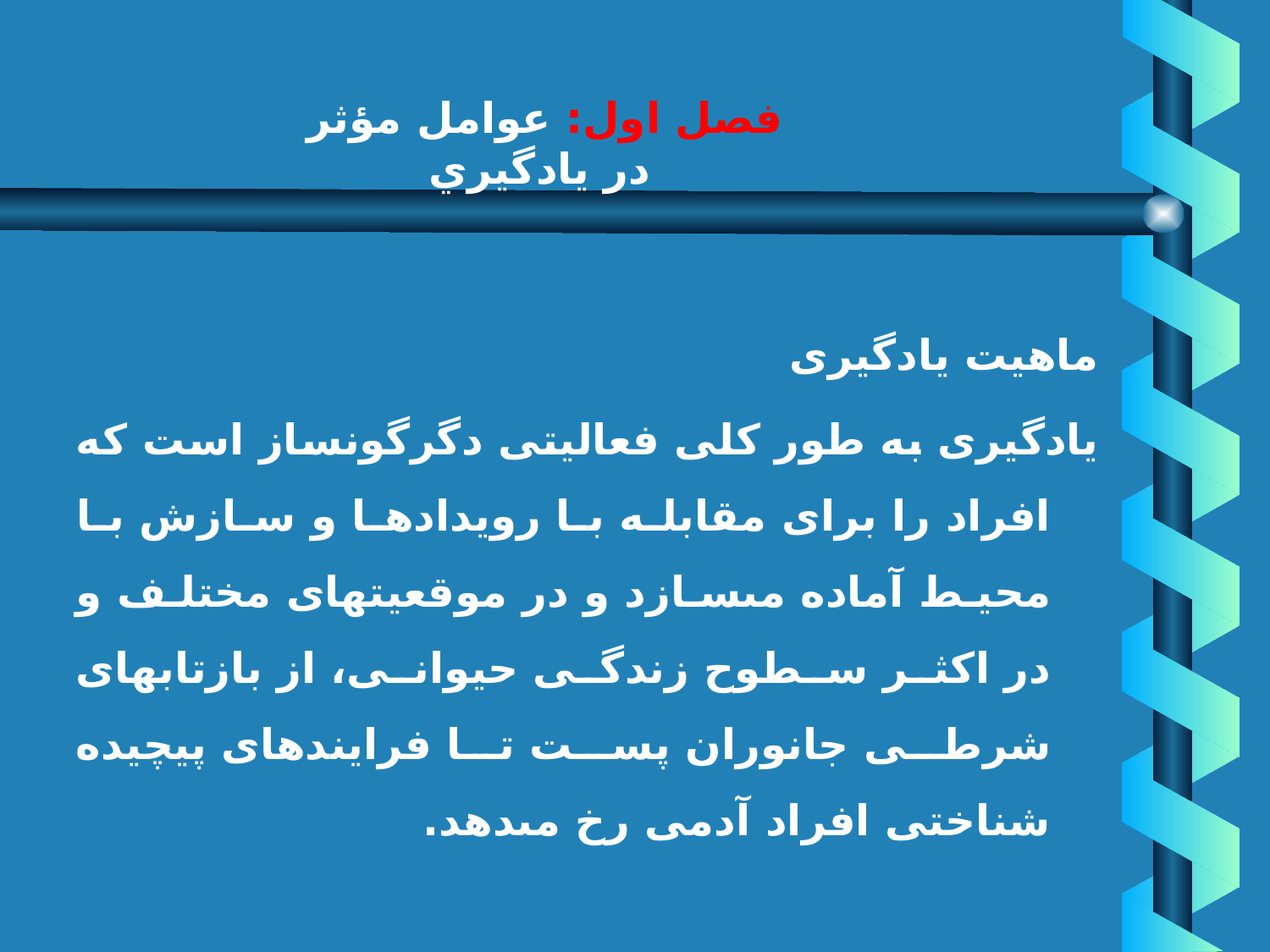

# فصل اول: عوامل مؤثر در يادگيري
ماهيت يادگيرى‏
يادگيرى به طور كلى فعاليتى دگرگون‏ساز است كه افراد را براى مقابله با رويدادها و سازش با محيط آماده مى‏سازد و در موقعيتهاى مختلف و در اكثر سطوح زندگى حيوانى، از بازتابهاى شرطى جانوران پست تا فرايندهاى پيچيده شناختى افراد آدمى رخ مى‏دهد.